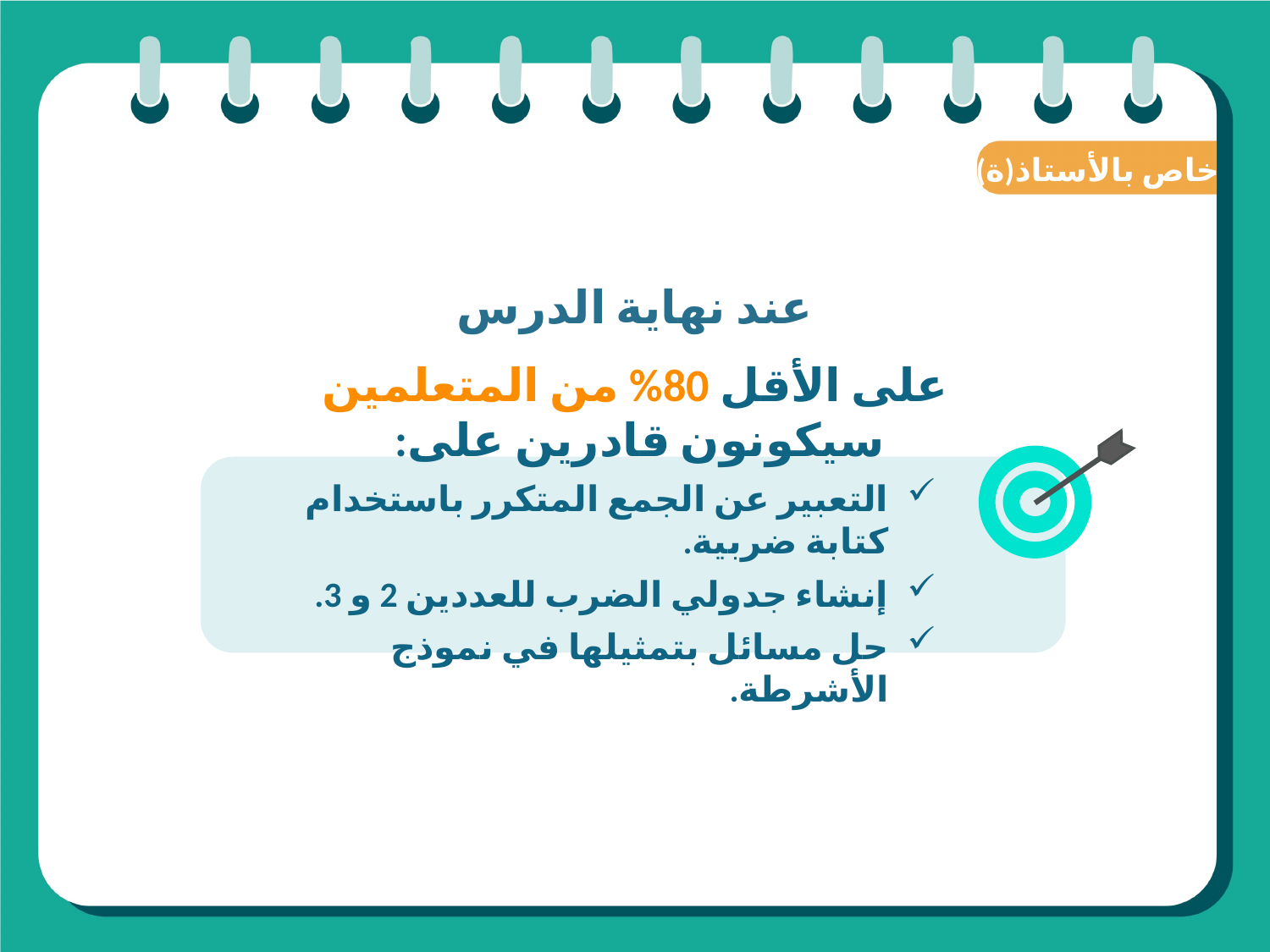

(ة)خاص بالأستاذ
عند نهاية الدرس
على الأقل 80% من المتعلمين سيكونون قادرين على:

التعبير عن الجمع المتكرر باستخدام كتابة ضربية.
إنشاء جدولي الضرب للعددين 2 و 3.
حل مسائل بتمثيلها في نموذج الأشرطة.